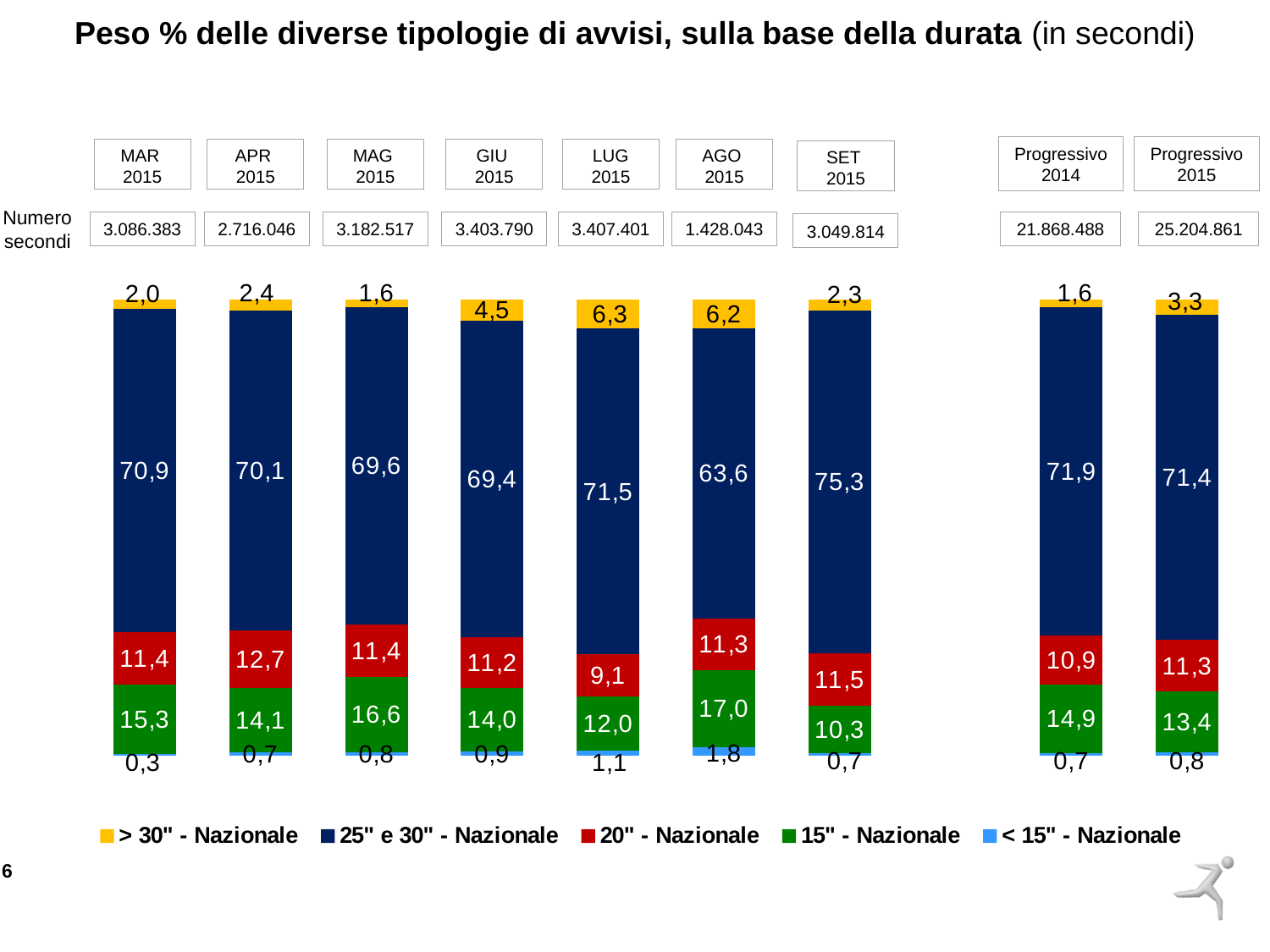

Peso % delle diverse tipologie di avvisi, sulla base della durata (in secondi)
Progressivo 2014
Progressivo 2015
MAR
2015
APR
2015
MAG
2015
GIU
2015
LUG
2015
AGO
2015
SET
2015
Numero secondi
3.086.383
2.716.046
3.182.517
3.403.790
3.407.401
1.428.043
21.868.488
25.204.861
3.049.814

### Chart

| Category | < 15" - Nazionale | 15" - Nazionale | 20" - Nazionale | 25" e 30" - Nazionale | > 30" - Nazionale |
|---|---|---|---|---|---|
| mar-15 | 0.003429256835590399 | 0.15316958394340563 | 0.11435392172649993 | 0.709402235561821 | 0.019645001932683016 |
| apr-15 | 0.007295899995802725 | 0.1412218349762854 | 0.12700079453735322 | 0.7006674408312671 | 0.02381402965929148 |
| mag-15 | 0.007827766513108963 | 0.16557649181449782 | 0.11445657635135964 | 0.695686778735196 | 0.016452386585837562 |
| giu-15 | 0.009328425079103001 | 0.1396443376354006 | 0.1118811677571178 | 0.6937860443799412 | 0.0453600251484375 |
| lug-15 | 0.011095846951973071 | 0.12036446546796224 | 0.09110756262617754 | 0.7145583980282919 | 0.06287372692559522 |
| ago-15 | 0.018318776115285047 | 0.17042554040739674 | 0.11316185857148561 | 0.6361937280600095 | 0.061900096845823295 |
| set-15 | 0.006584008073935001 | 0.10328498721561383 | 0.11478732801410184 | 0.752721969274192 | 0.022621707422157557 |
|  | None | None | None | None | None |
| Totale progressivo 2014 | 0.006697125105311351 | 0.14932033709875142 | 0.10879124336351013 | 0.7190689177962372 | 0.016122376636189942 |
| Totale prog. 2015 | 0.007556320187601909 | 0.13363791214718465 | 0.11272111359788901 | 0.7135658474768023 | 0.032518806590522364 |